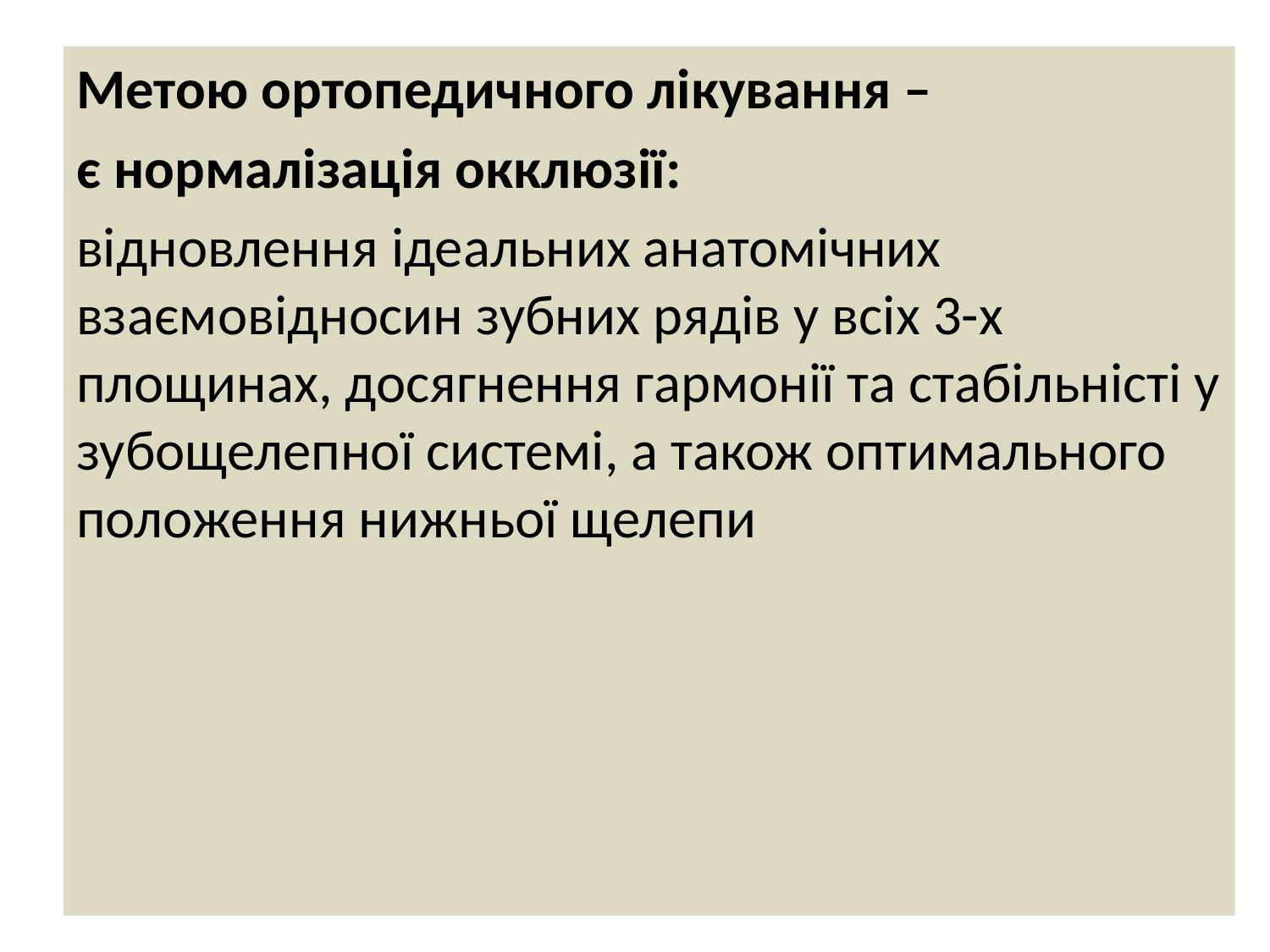

Метою ортопедичного лікування –
є нормалізація окклюзії:
відновлення ідеальних анатомічних взаємовідносин зубних рядів у всіх 3-х площинах, досягнення гармонії та стабільністі у зубощелепної системі, а також оптимального положення нижньої щелепи